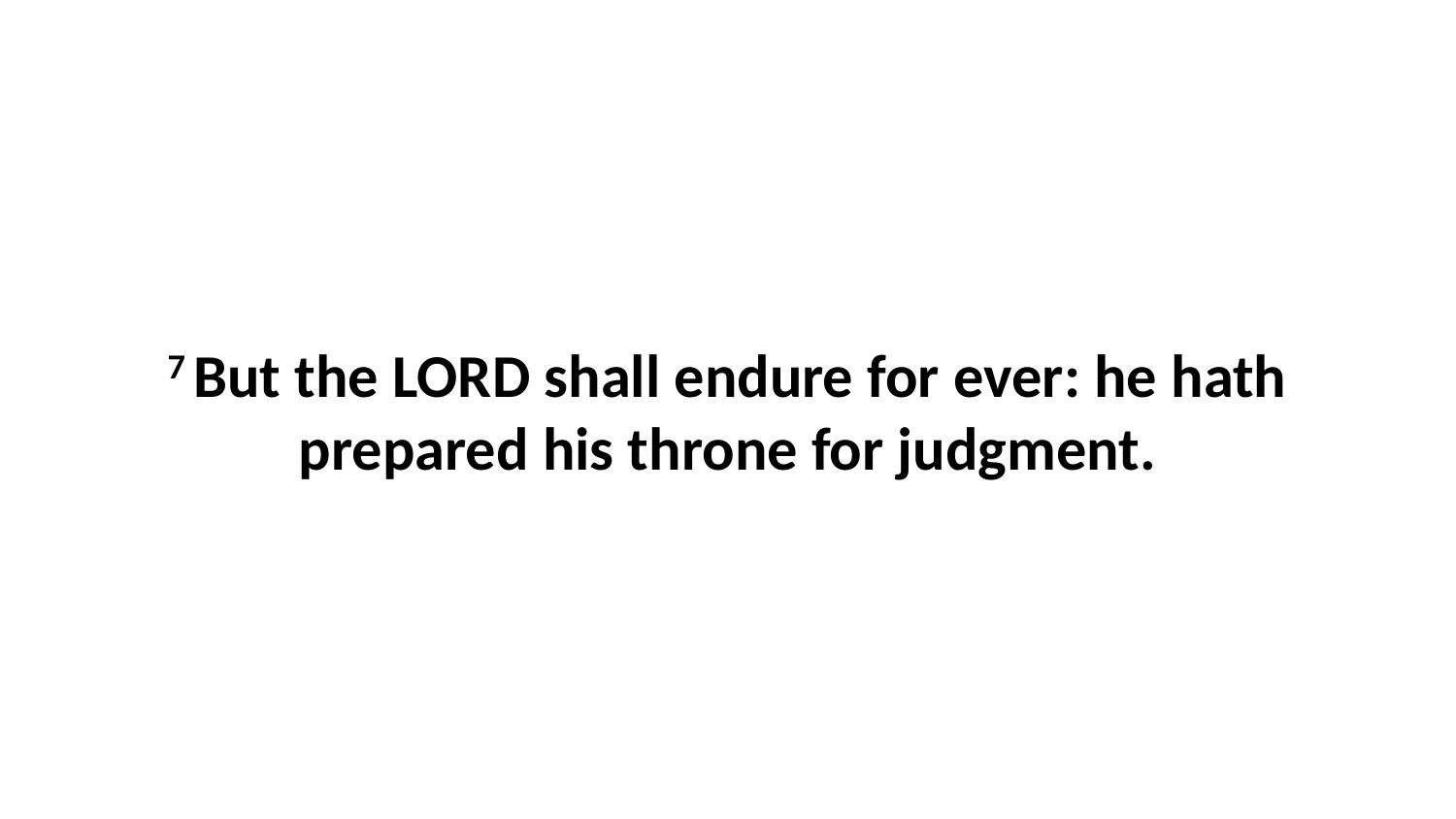

7 But the LORD shall endure for ever: he hath prepared his throne for judgment.